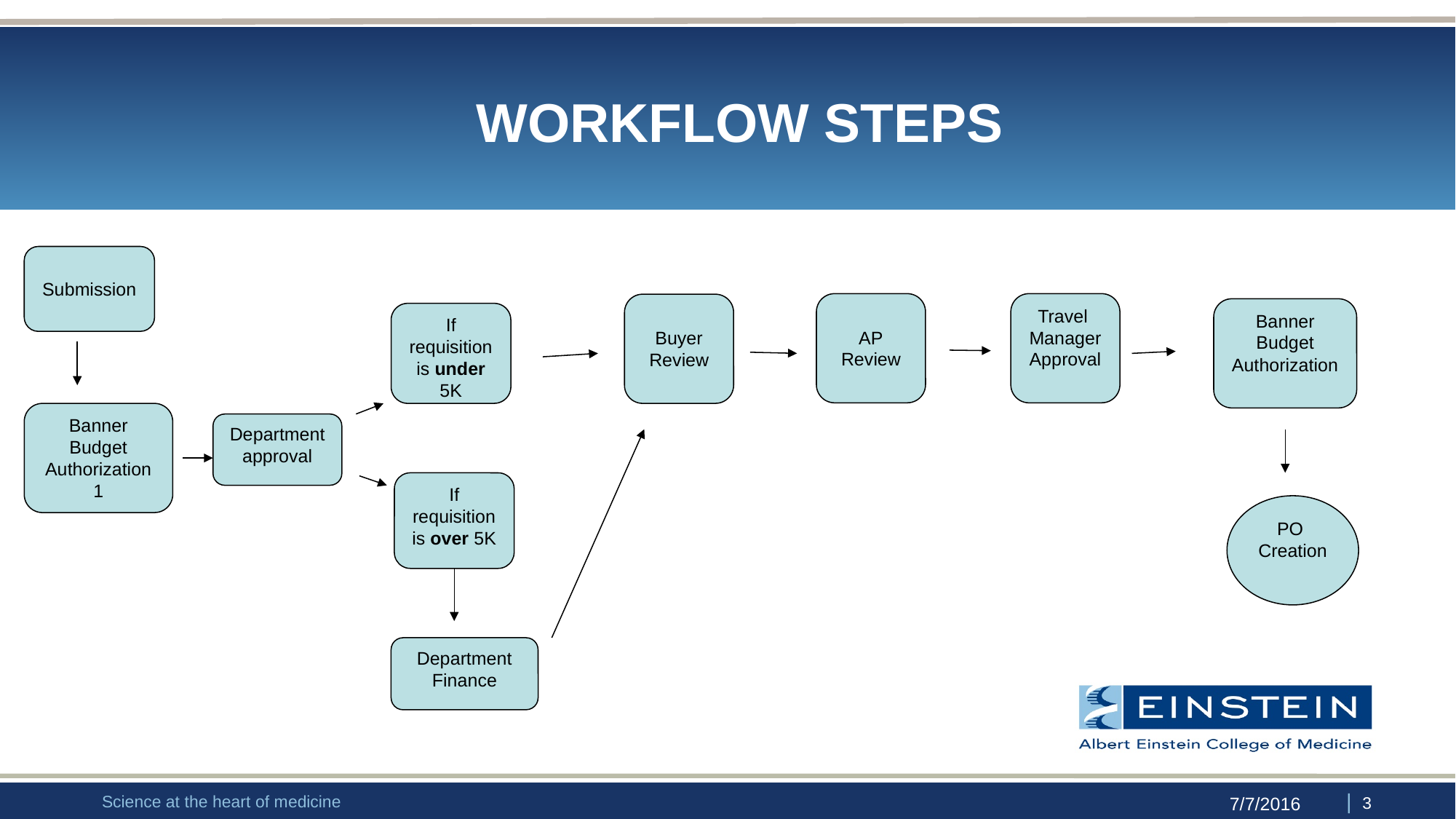

# WORKFLOW STEPS

Submission

AP
Review
Travel
Manager
Approval

Buyer
Review
Banner
Budget
Authorization
If requisition is under 5K
Banner Budget Authorization 1
Department approval
If requisition is over 5K
PO
Creation
Department Finance
  |  3
Science at the heart of medicine
7/7/2016